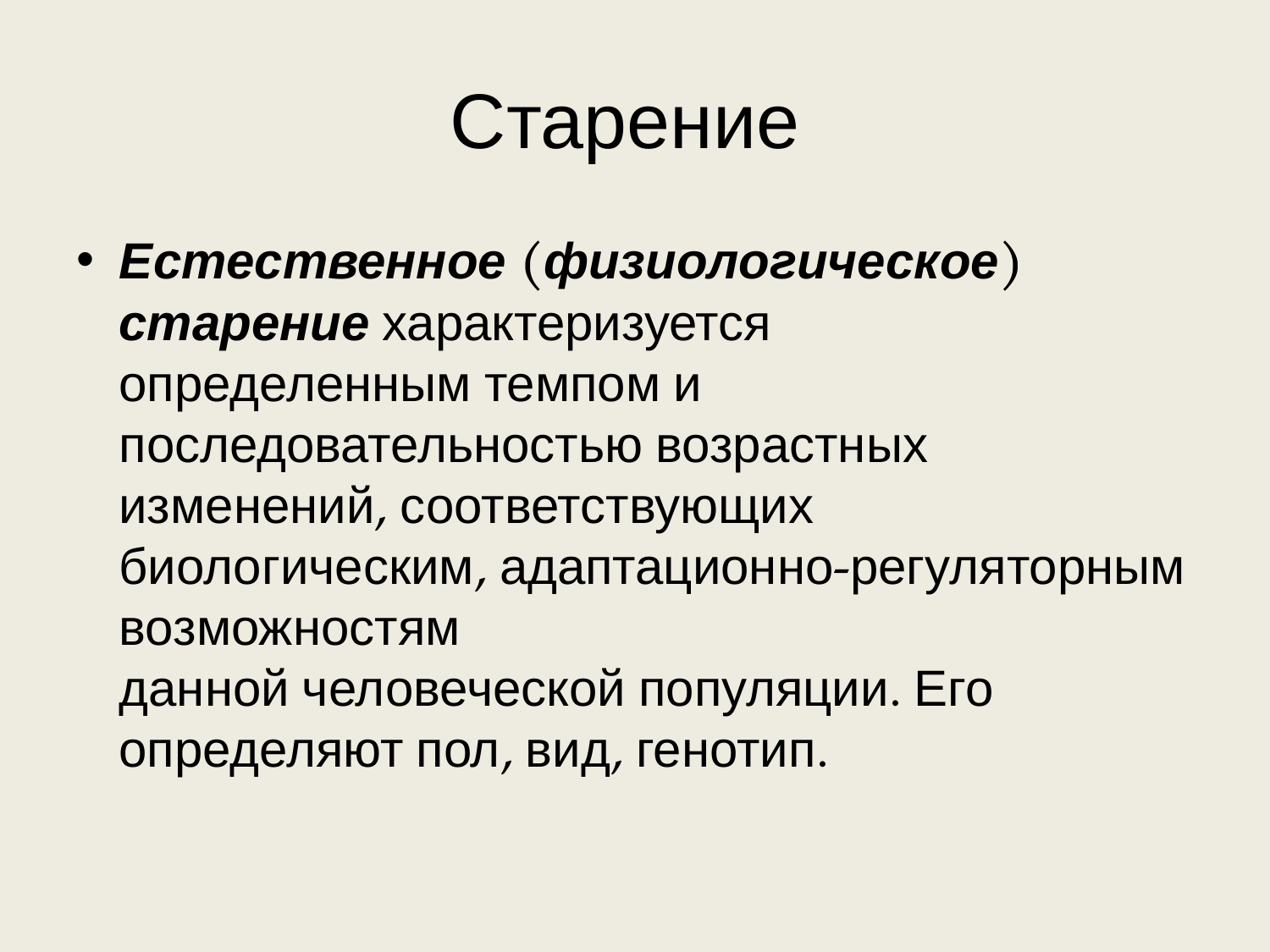

# Старение
Естественное (физиологическое) старение характеризуется
определенным темпом и последовательностью возрастных изменений, соответствующих биологическим, адаптационно-регуляторным возможностям
данной человеческой популяции. Его определяют пол, вид, генотип.